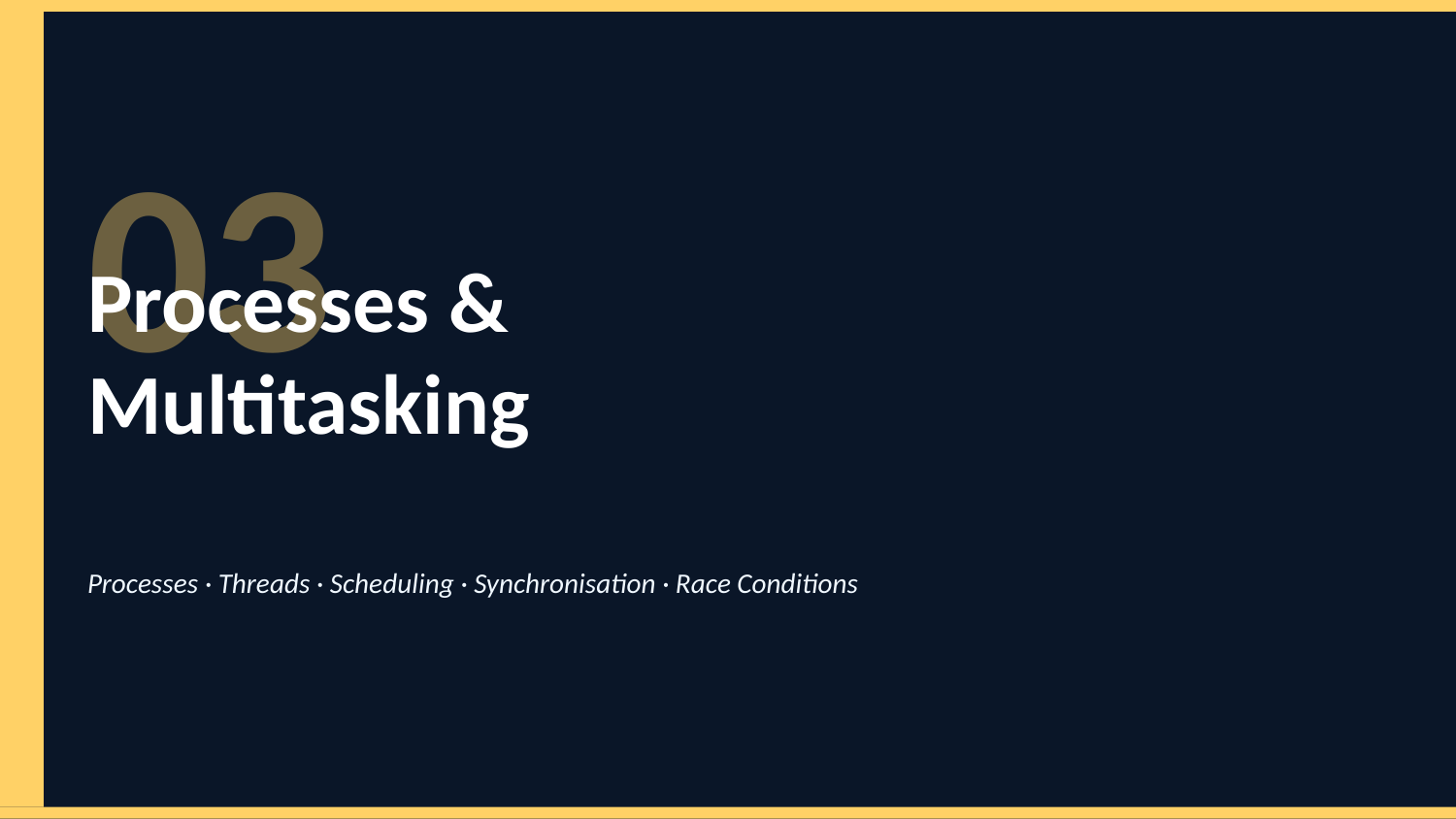

03
Processes &
Multitasking
Processes · Threads · Scheduling · Synchronisation · Race Conditions